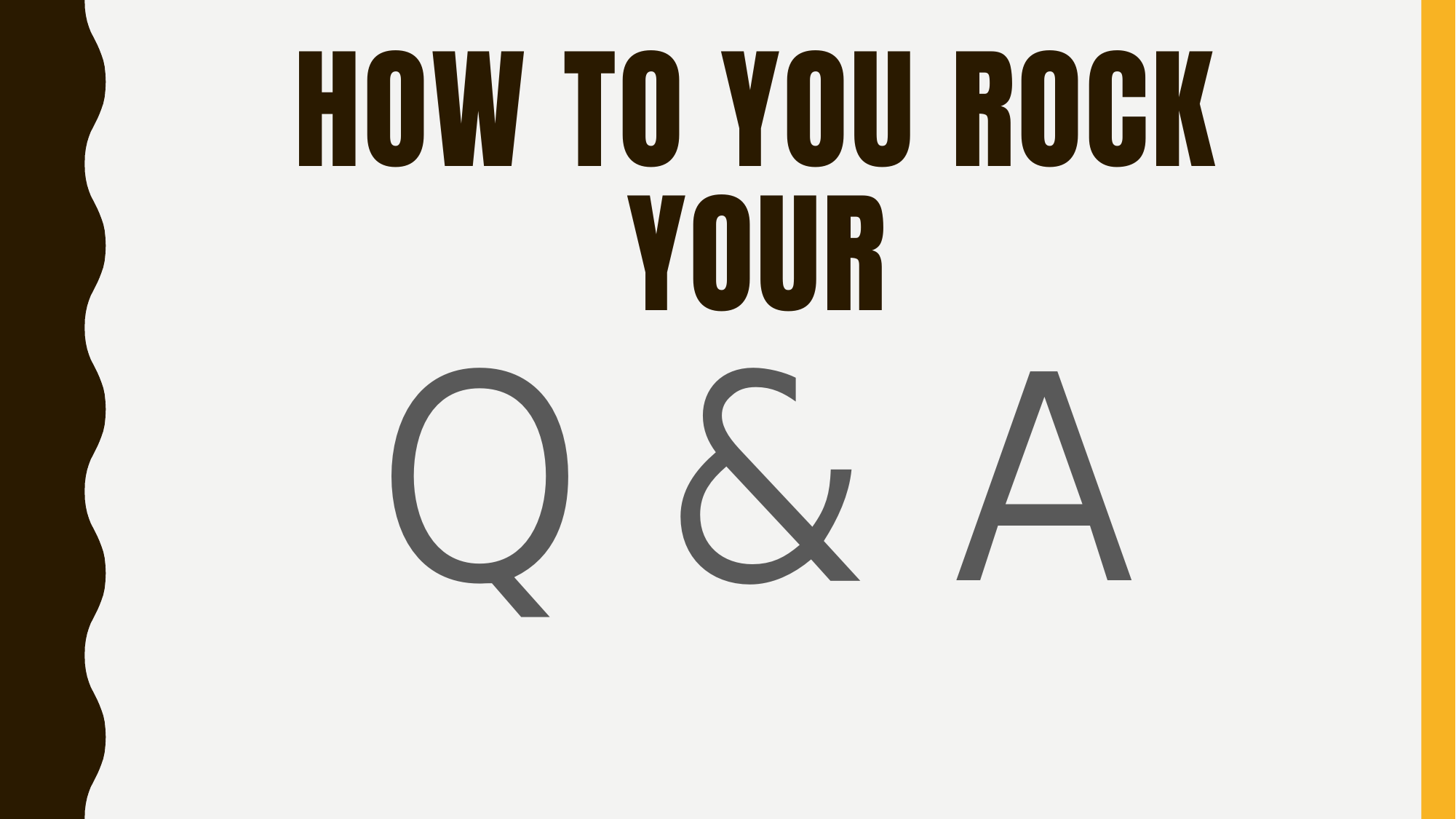

# HOW to you ROCK your
Q & A